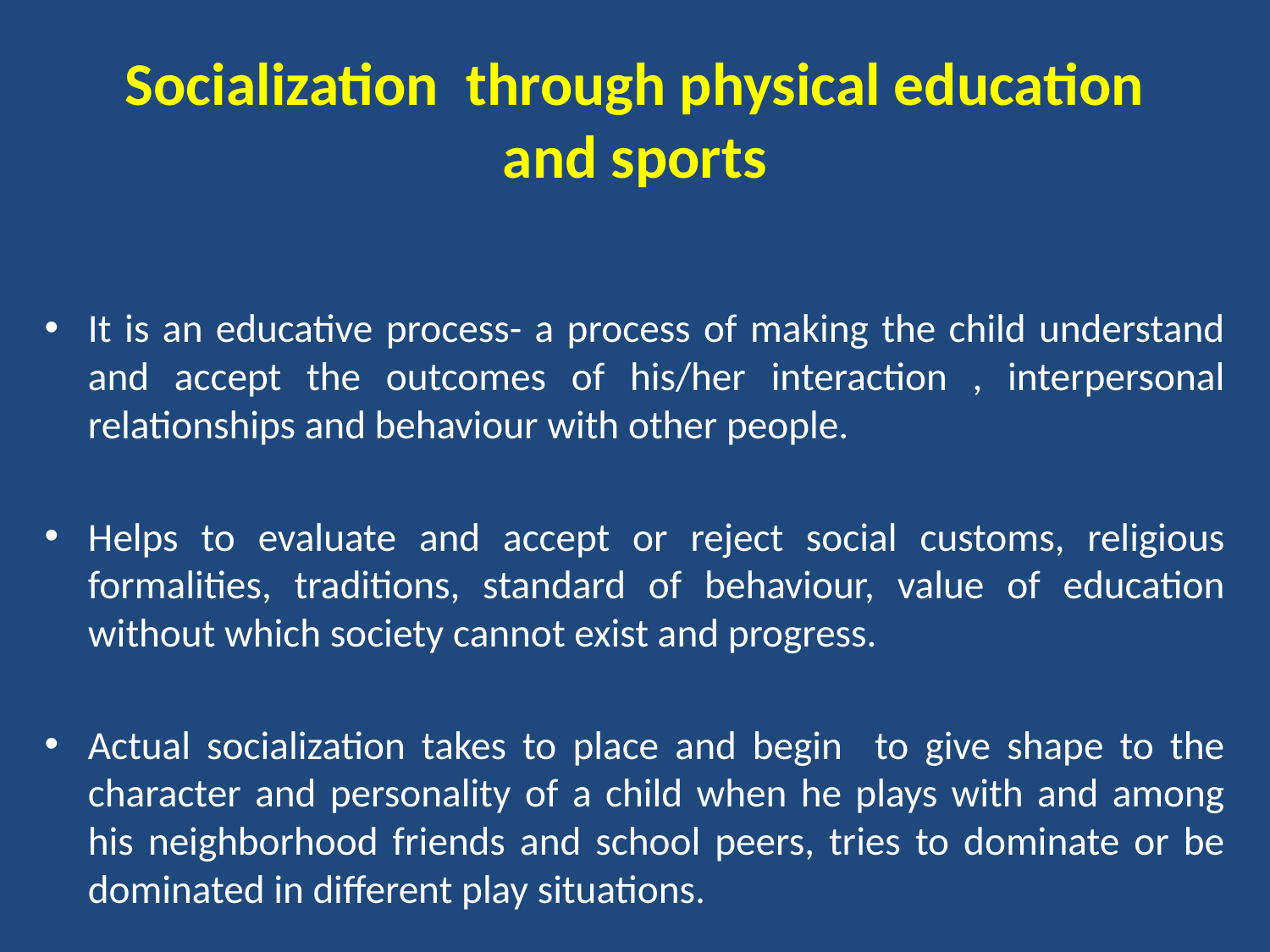

# Socialization  through physical education and sports
It is an educative process- a process of making the child understand and accept the outcomes of his/her interaction , interpersonal relationships and behaviour with other people.

Helps to evaluate and accept or reject social customs, religious formalities, traditions, standard of behaviour, value of education without which society cannot exist and progress.

Actual socialization takes to place and begin  to give shape to the character and personality of a child when he plays with and among his neighborhood friends and school peers, tries to dominate or be dominated in different play situations.